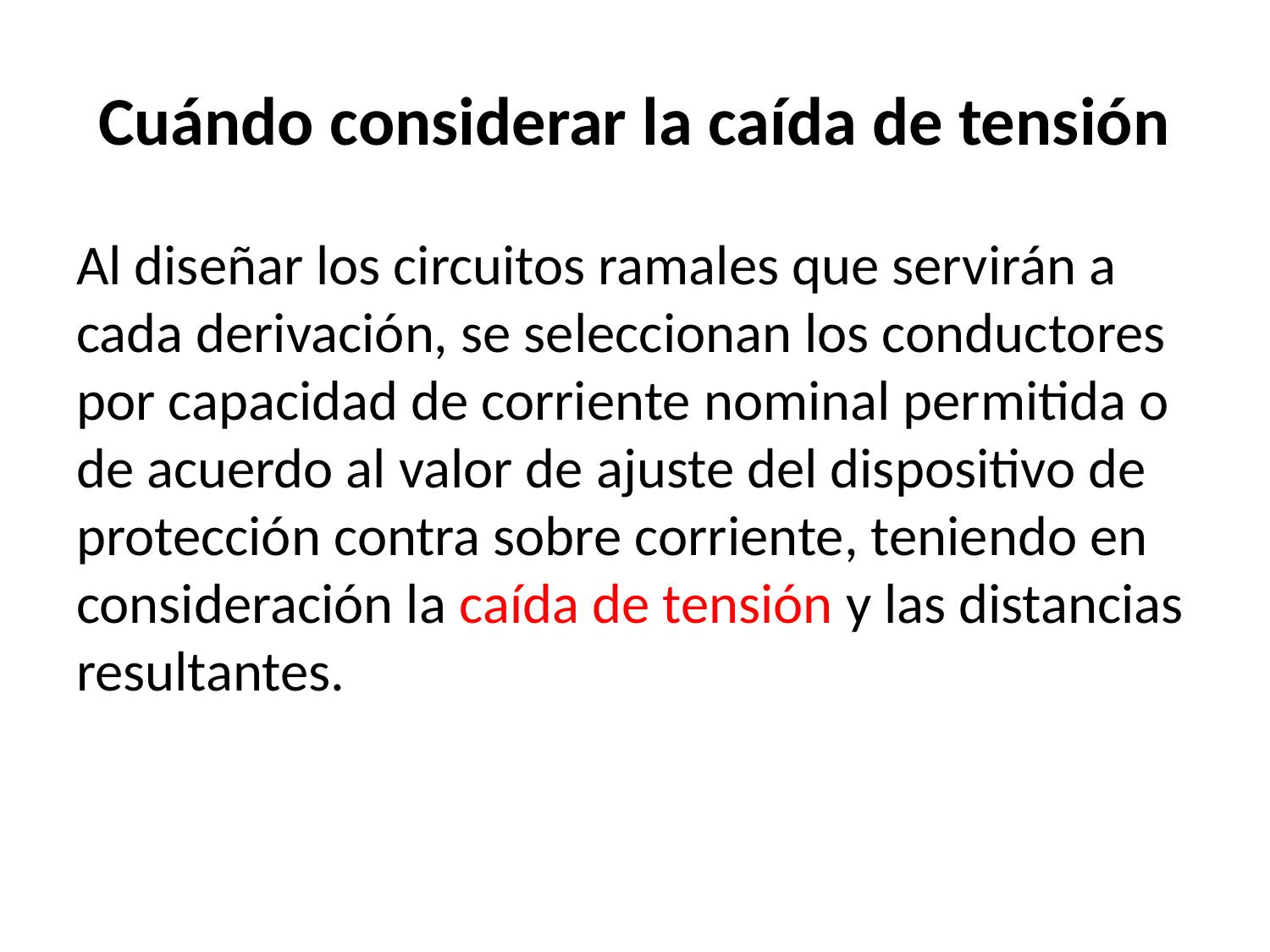

# Cuándo considerar la caída de tensión
Al diseñar los circuitos ramales que servirán a cada derivación, se seleccionan los conductores por capacidad de corriente nominal permitida o de acuerdo al valor de ajuste del dispositivo de protección contra sobre corriente, teniendo en consideración la caída de tensión y las distancias resultantes.